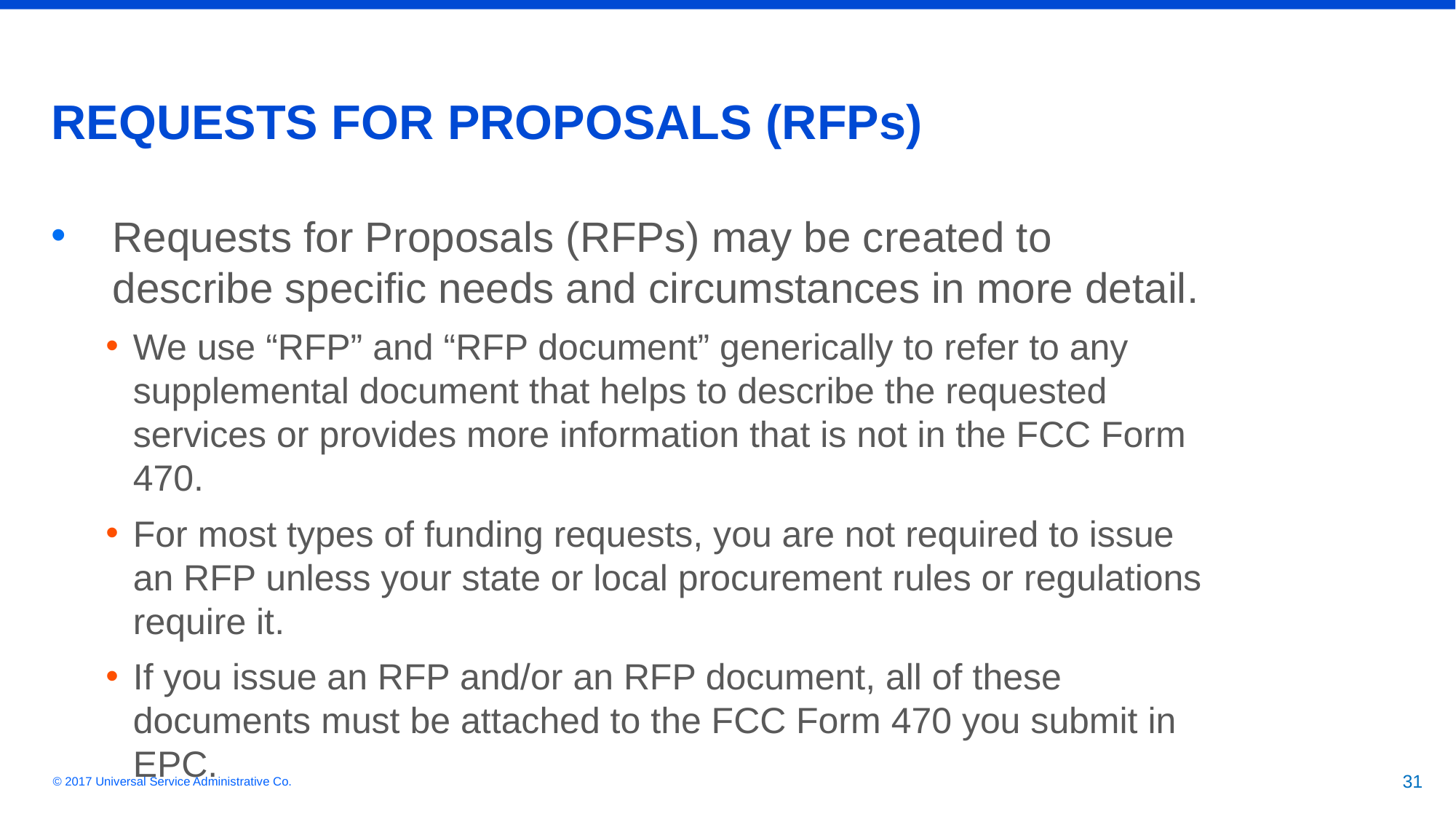

# REQUESTS FOR PROPOSALS (RFPs)
Requests for Proposals (RFPs) may be created to describe specific needs and circumstances in more detail.
We use “RFP” and “RFP document” generically to refer to any supplemental document that helps to describe the requested services or provides more information that is not in the FCC Form 470.
For most types of funding requests, you are not required to issue an RFP unless your state or local procurement rules or regulations require it.
If you issue an RFP and/or an RFP document, all of these  documents must be attached to the FCC Form 470 you submit in EPC.

© 2017 Universal Service Administrative Co.
31